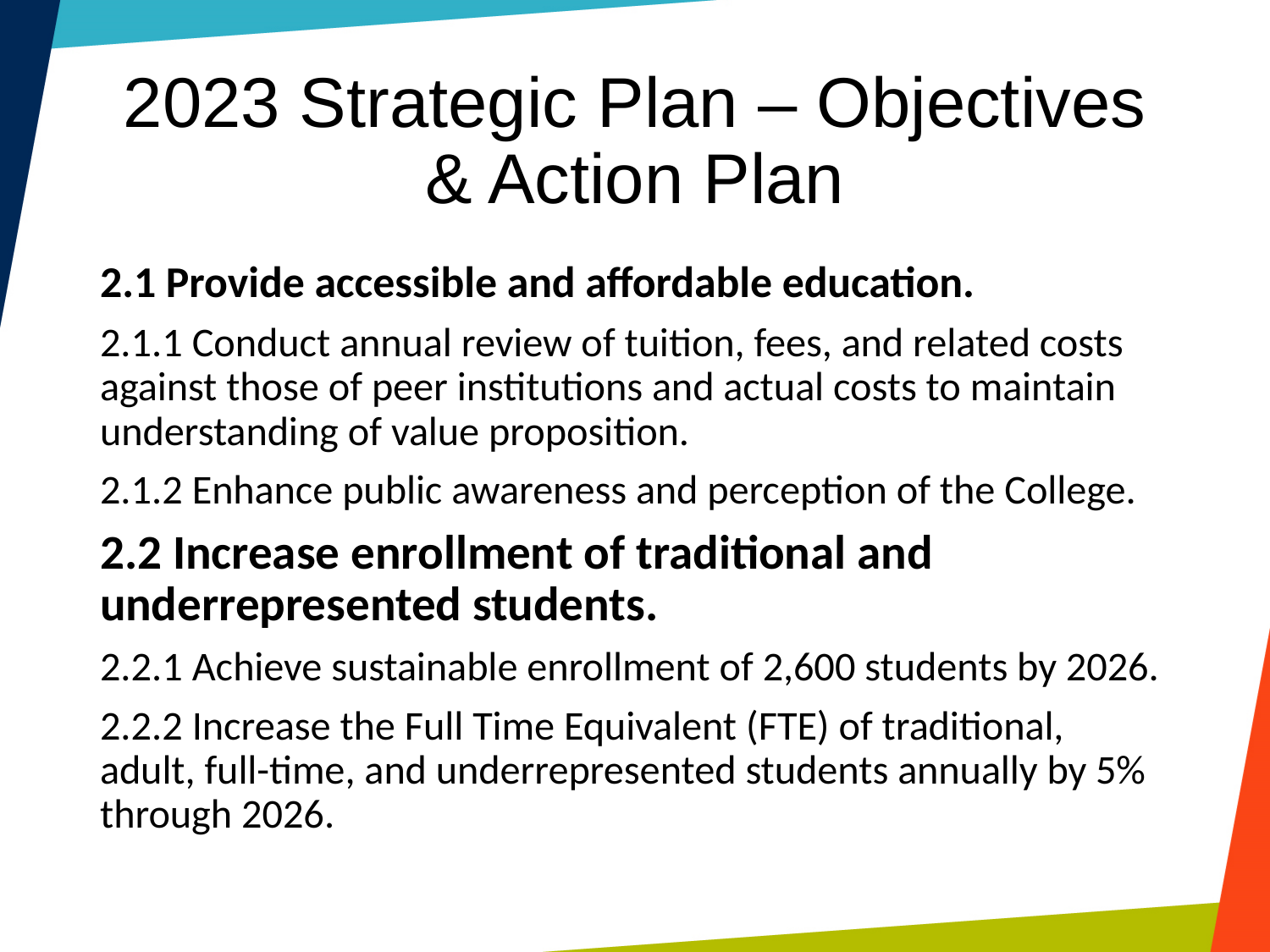

# 2023 Strategic Plan – Objectives & Action Plan
2.1 Provide accessible and affordable education.
2.1.1 Conduct annual review of tuition, fees, and related costs against those of peer institutions and actual costs to maintain understanding of value proposition.
2.1.2 Enhance public awareness and perception of the College.
2.2 Increase enrollment of traditional and underrepresented students.
2.2.1 Achieve sustainable enrollment of 2,600 students by 2026.
2.2.2 Increase the Full Time Equivalent (FTE) of traditional, adult, full-time, and underrepresented students annually by 5% through 2026.